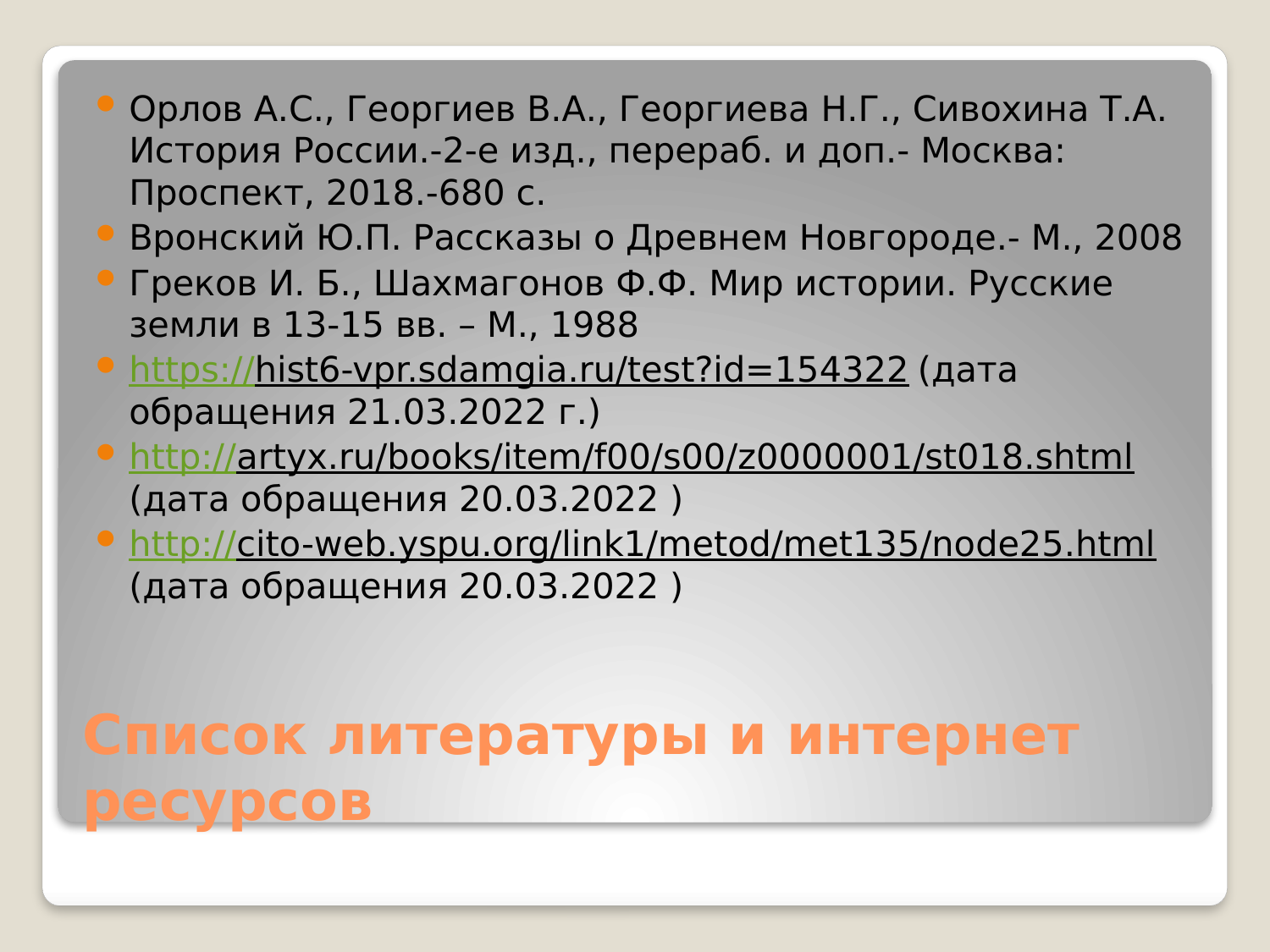

Орлов А.С., Георгиев В.А., Георгиева Н.Г., Сивохина Т.А. История России.-2-е изд., перераб. и доп.- Москва: Проспект, 2018.-680 с.
Вронский Ю.П. Рассказы о Древнем Новгороде.- М., 2008
Греков И. Б., Шахмагонов Ф.Ф. Мир истории. Русские земли в 13-15 вв. – М., 1988
https://hist6-vpr.sdamgia.ru/test?id=154322 (дата обращения 21.03.2022 г.)
http://artyx.ru/books/item/f00/s00/z0000001/st018.shtml (дата обращения 20.03.2022 )
http://cito-web.yspu.org/link1/metod/met135/node25.html (дата обращения 20.03.2022 )

# Список литературы и интернет ресурсов